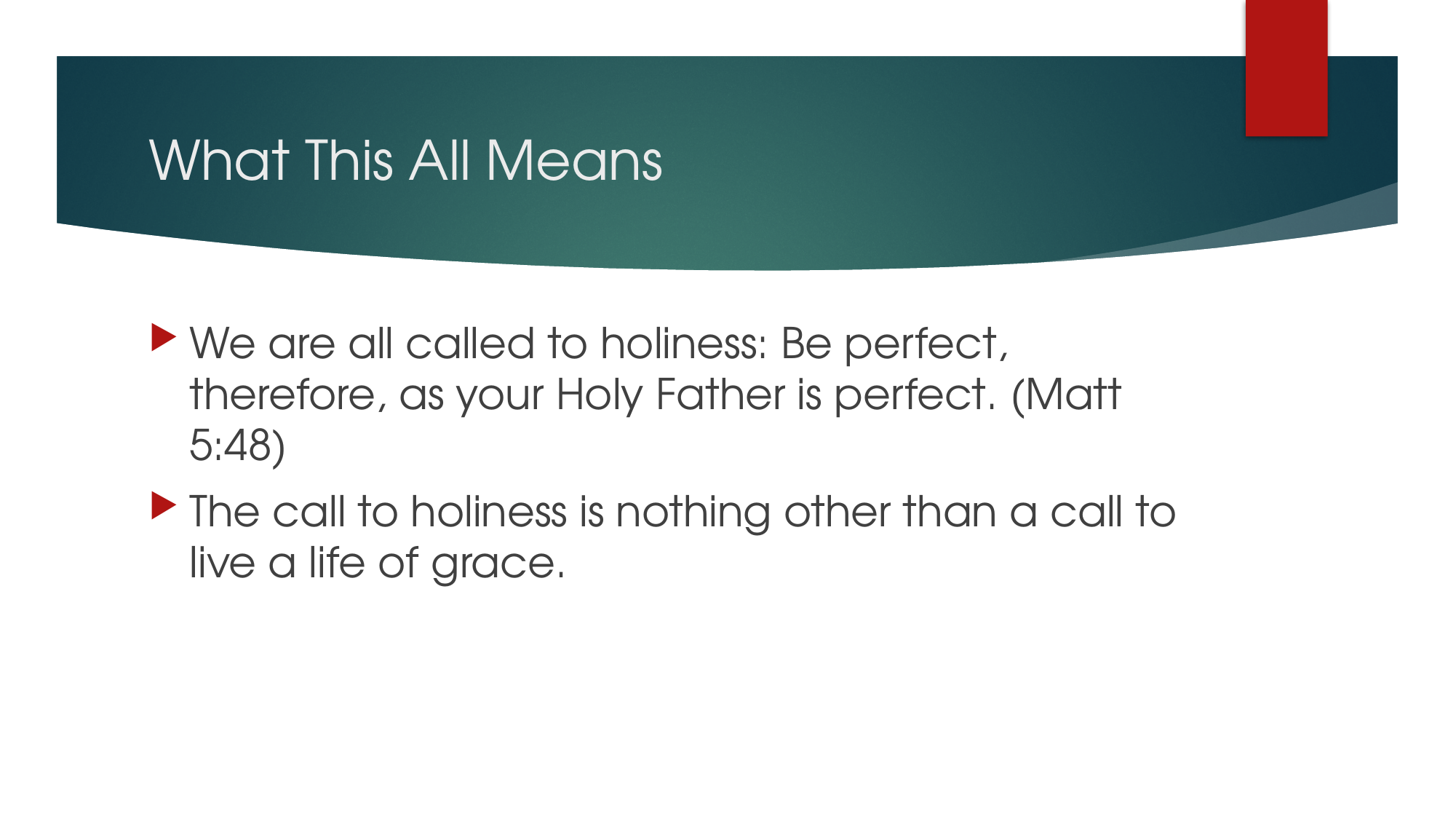

# What This All Means
We are all called to holiness: Be perfect, therefore, as your Holy Father is perfect. (Matt 5:48)
The call to holiness is nothing other than a call to live a life of grace.